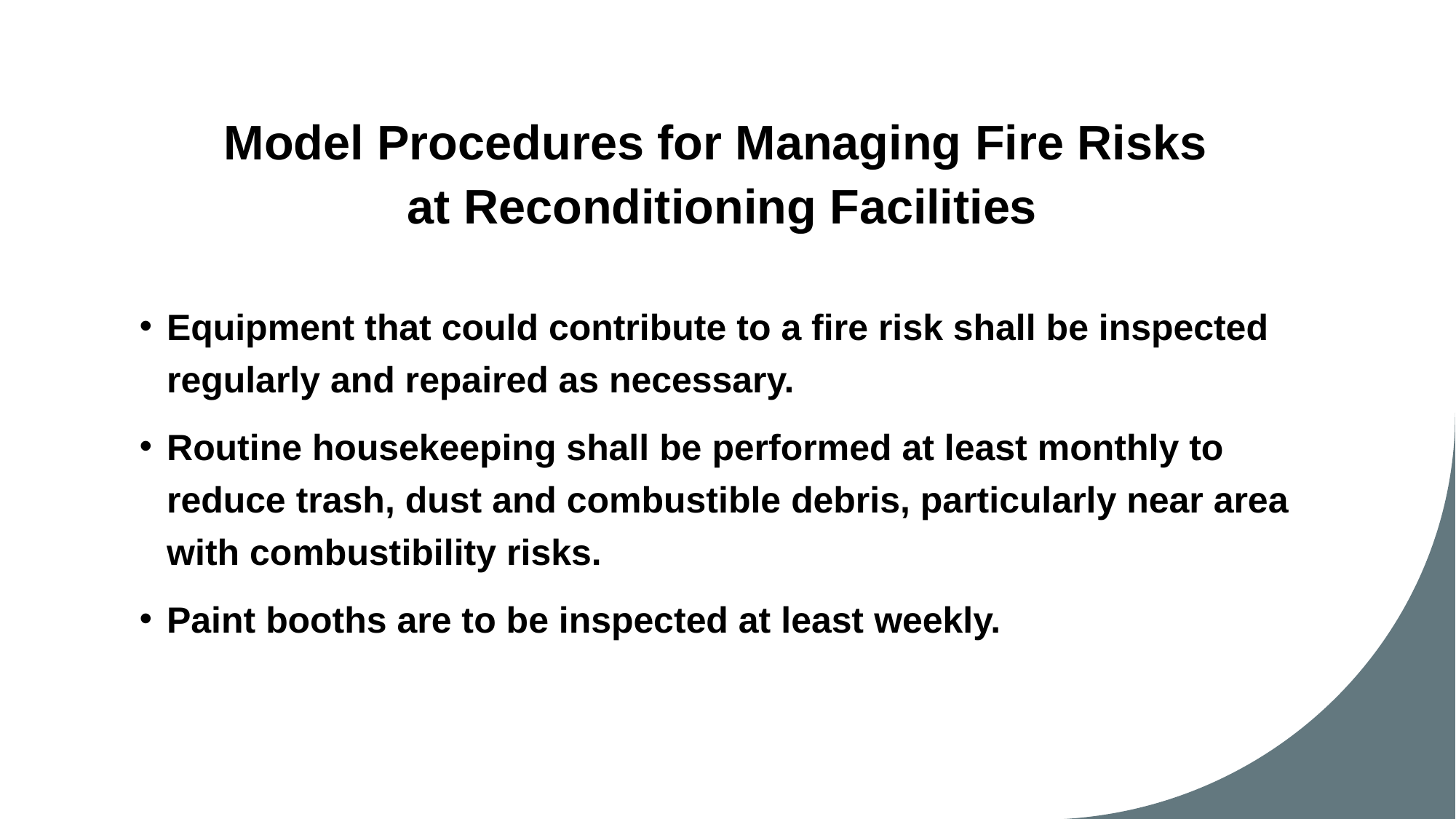

# Model Procedures for Managing Fire Risks at Reconditioning Facilities
Equipment that could contribute to a fire risk shall be inspected regularly and repaired as necessary.
Routine housekeeping shall be performed at least monthly to reduce trash, dust and combustible debris, particularly near area with combustibility risks.
Paint booths are to be inspected at least weekly.